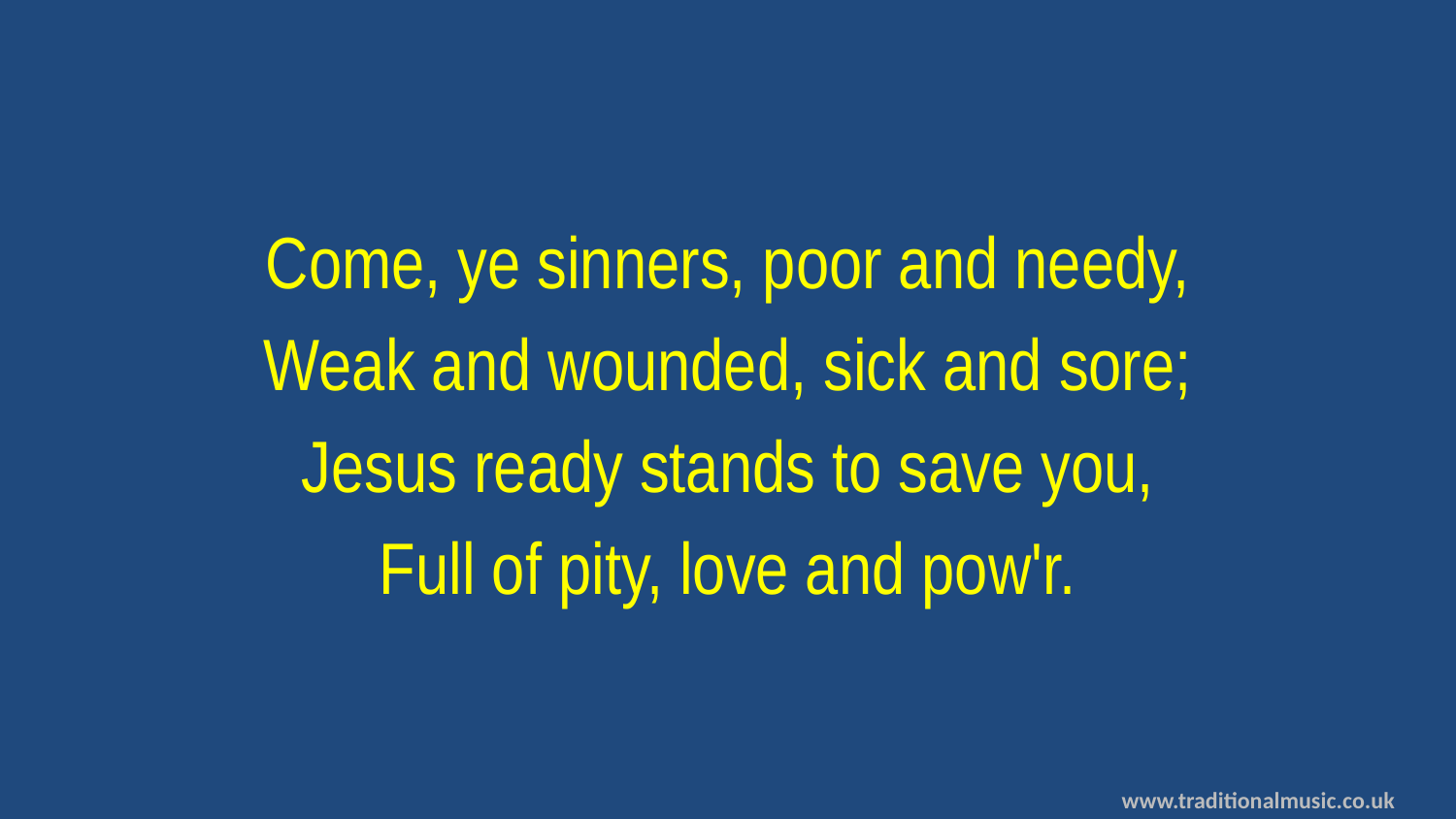

Come, ye sinners, poor and needy,
Weak and wounded, sick and sore;
Jesus ready stands to save you,
Full of pity, love and pow'r.